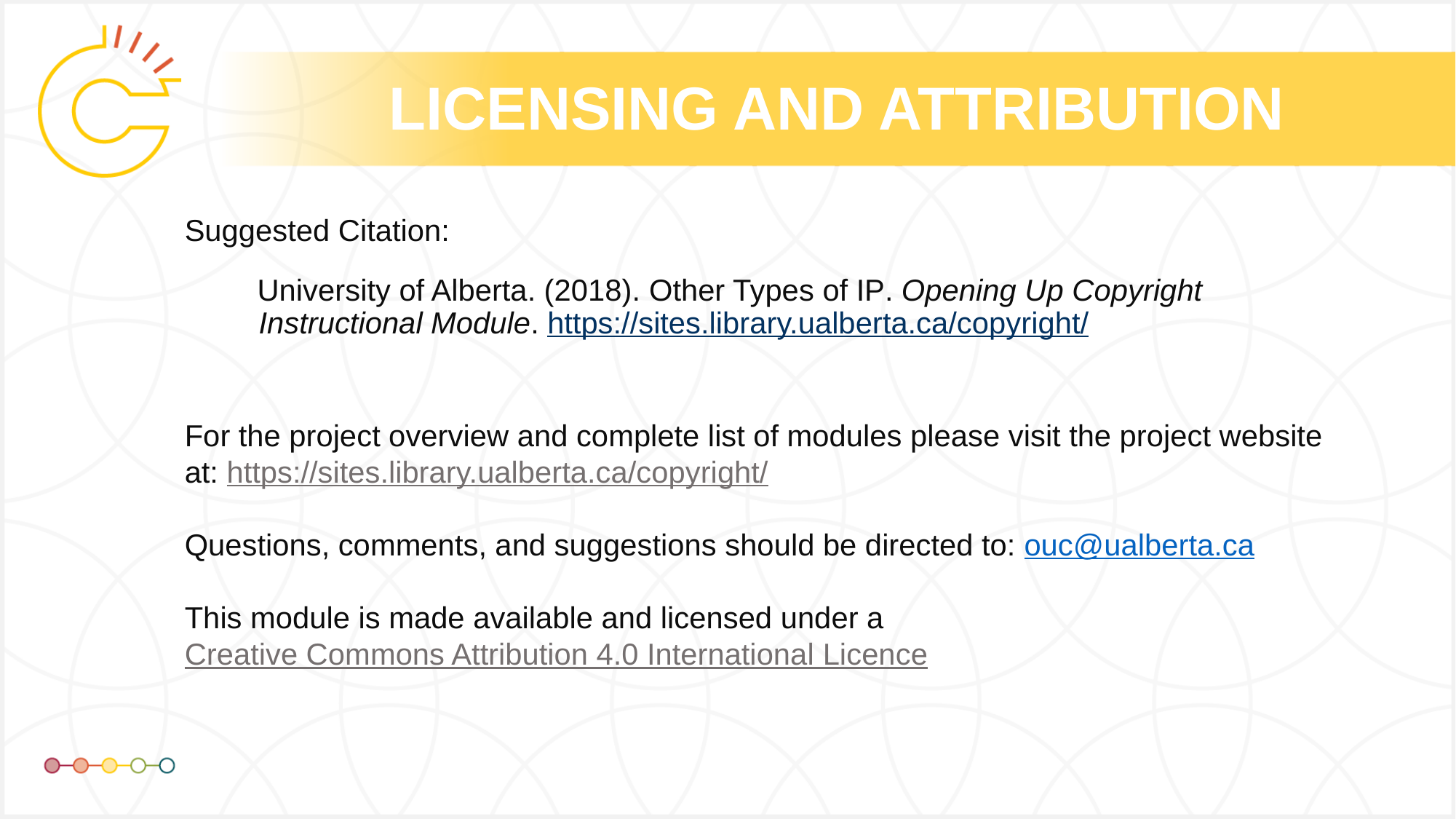

University of Alberta. (2018). Other Types of IP. Opening Up Copyright Instructional Module. https://sites.library.ualberta.ca/copyright/